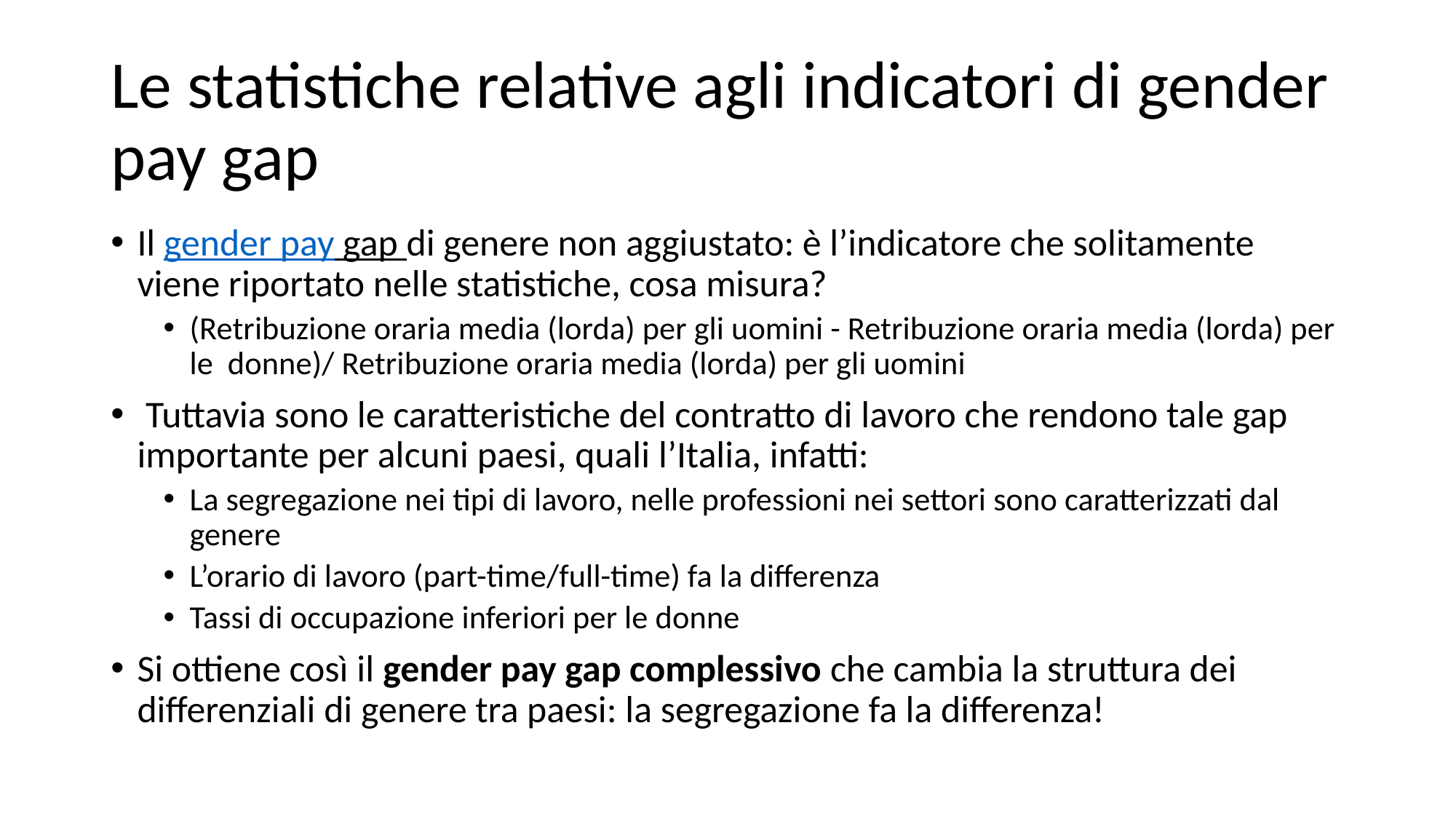

# Le statistiche relative agli indicatori di gender pay gap
Il gender pay gap di genere non aggiustato: è l’indicatore che solitamente viene riportato nelle statistiche, cosa misura?
(Retribuzione oraria media (lorda) per gli uomini - Retribuzione oraria media (lorda) per le  donne)/ Retribuzione oraria media (lorda) per gli uomini
 Tuttavia sono le caratteristiche del contratto di lavoro che rendono tale gap importante per alcuni paesi, quali l’Italia, infatti:
La segregazione nei tipi di lavoro, nelle professioni nei settori sono caratterizzati dal genere
L’orario di lavoro (part-time/full-time) fa la differenza
Tassi di occupazione inferiori per le donne
Si ottiene così il gender pay gap complessivo che cambia la struttura dei differenziali di genere tra paesi: la segregazione fa la differenza!